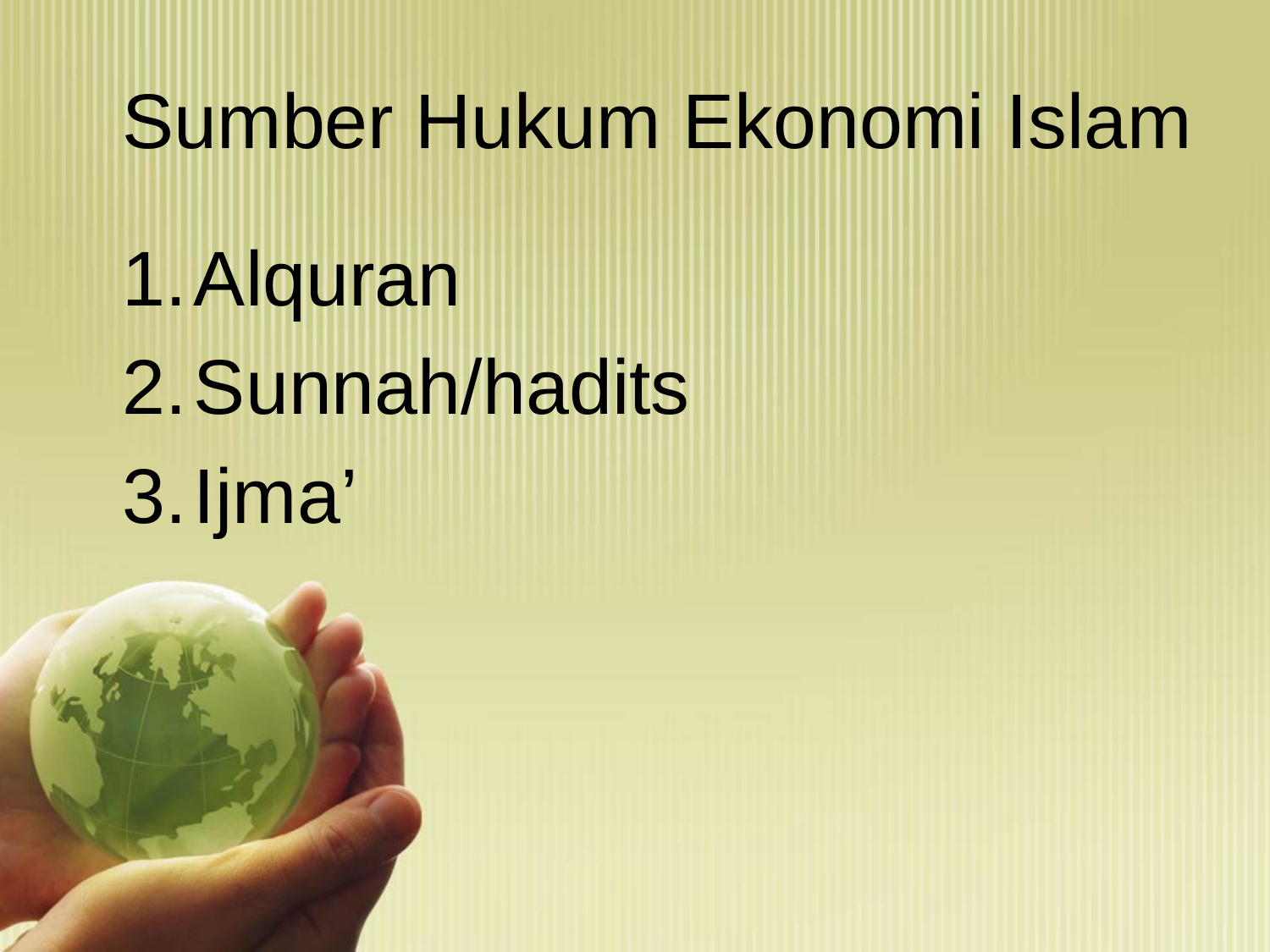

# Sumber Hukum Ekonomi Islam
Alquran
Sunnah/hadits
Ijma’